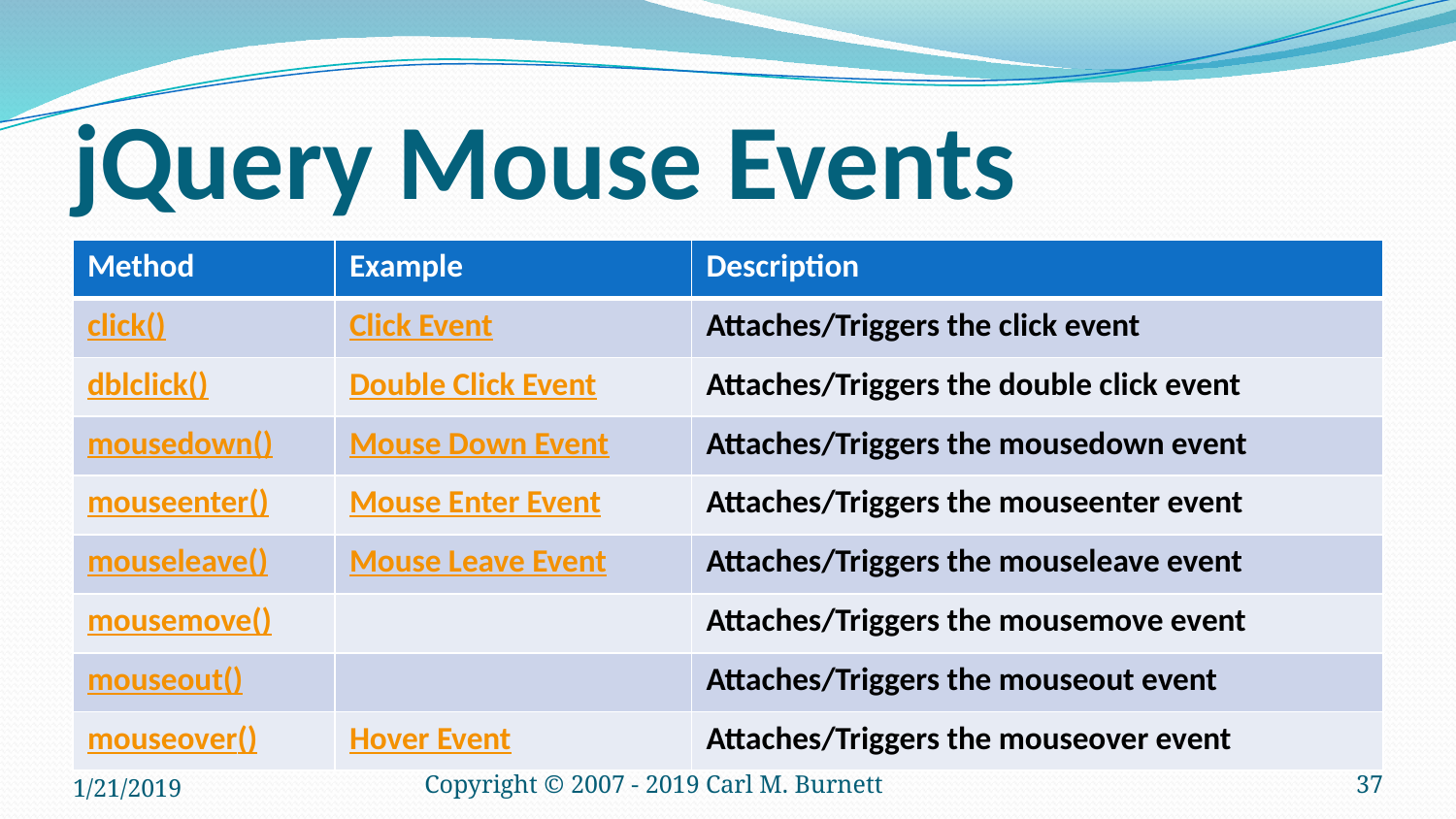

# jQuery Mouse Events
| Method | Example | Description |
| --- | --- | --- |
| click() | Click Event | Attaches/Triggers the click event |
| dblclick() | Double Click Event | Attaches/Triggers the double click event |
| mousedown() | Mouse Down Event | Attaches/Triggers the mousedown event |
| mouseenter() | Mouse Enter Event | Attaches/Triggers the mouseenter event |
| mouseleave() | Mouse Leave Event | Attaches/Triggers the mouseleave event |
| mousemove() |  | Attaches/Triggers the mousemove event |
| mouseout() |  | Attaches/Triggers the mouseout event |
| mouseover() | Hover Event | Attaches/Triggers the mouseover event |
1/21/2019
Copyright © 2007 - 2019 Carl M. Burnett
37